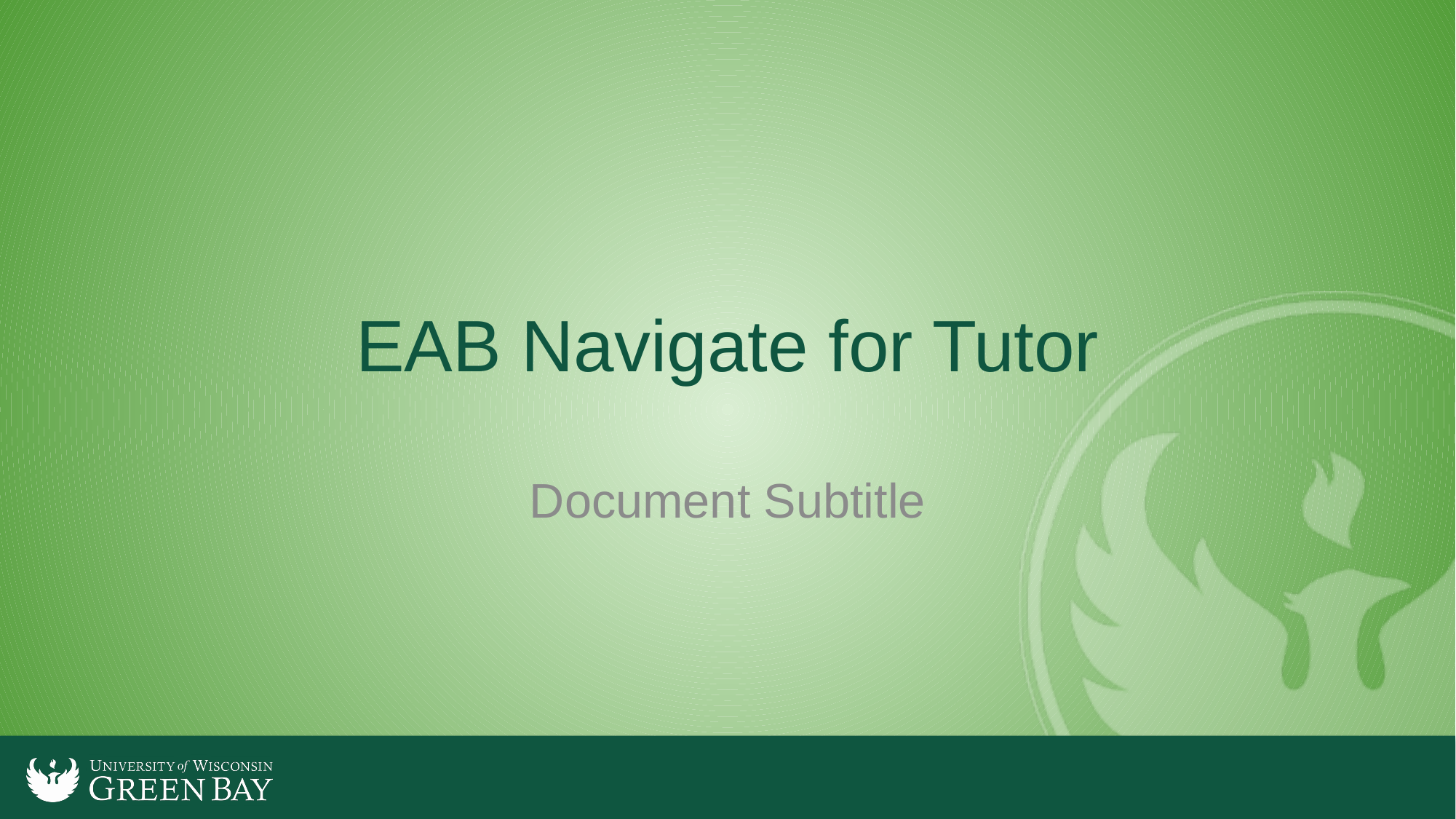

# EAB Navigate for Tutor
Document Subtitle